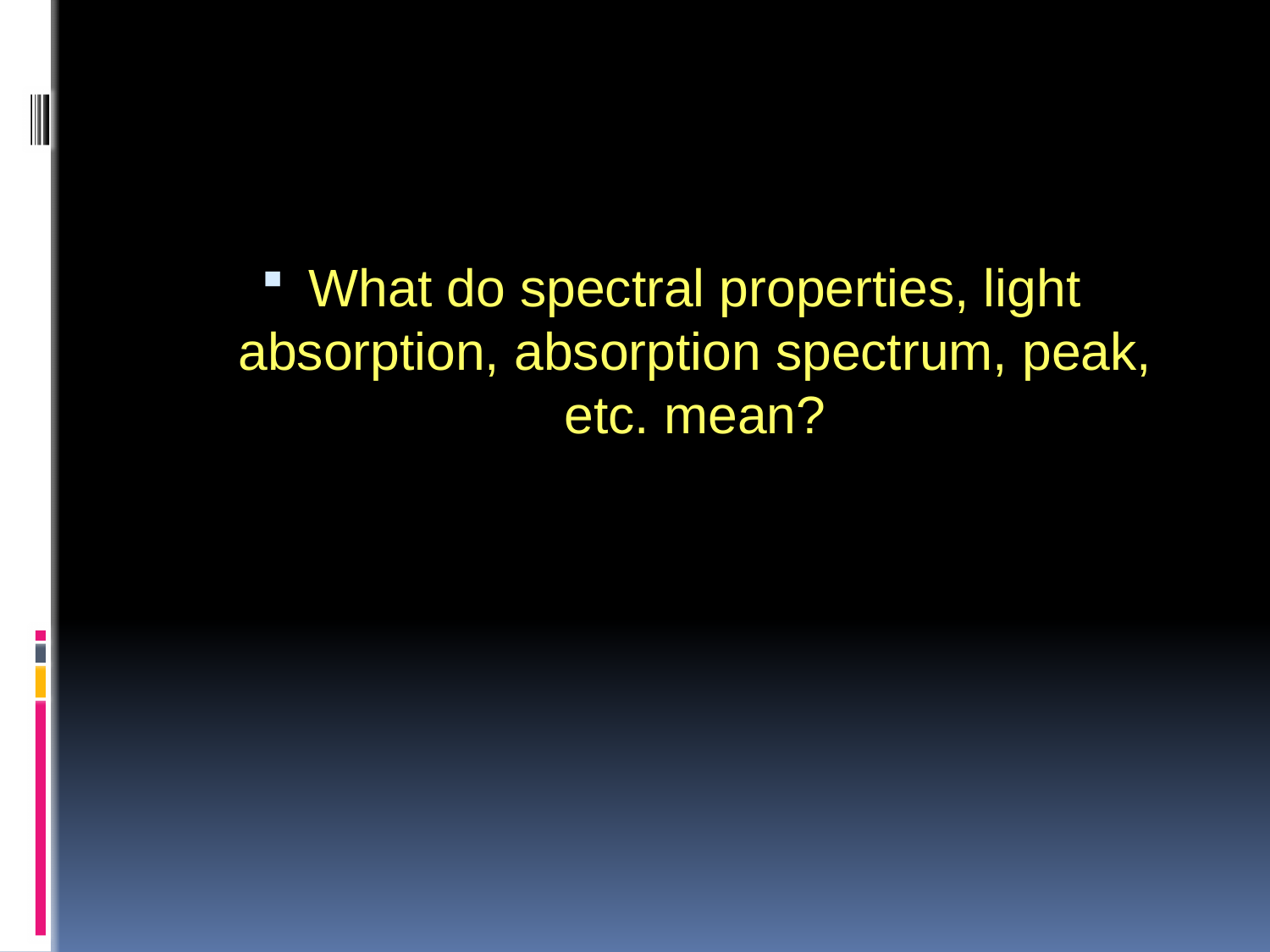

What do spectral properties, light absorption, absorption spectrum, peak, etc. mean?